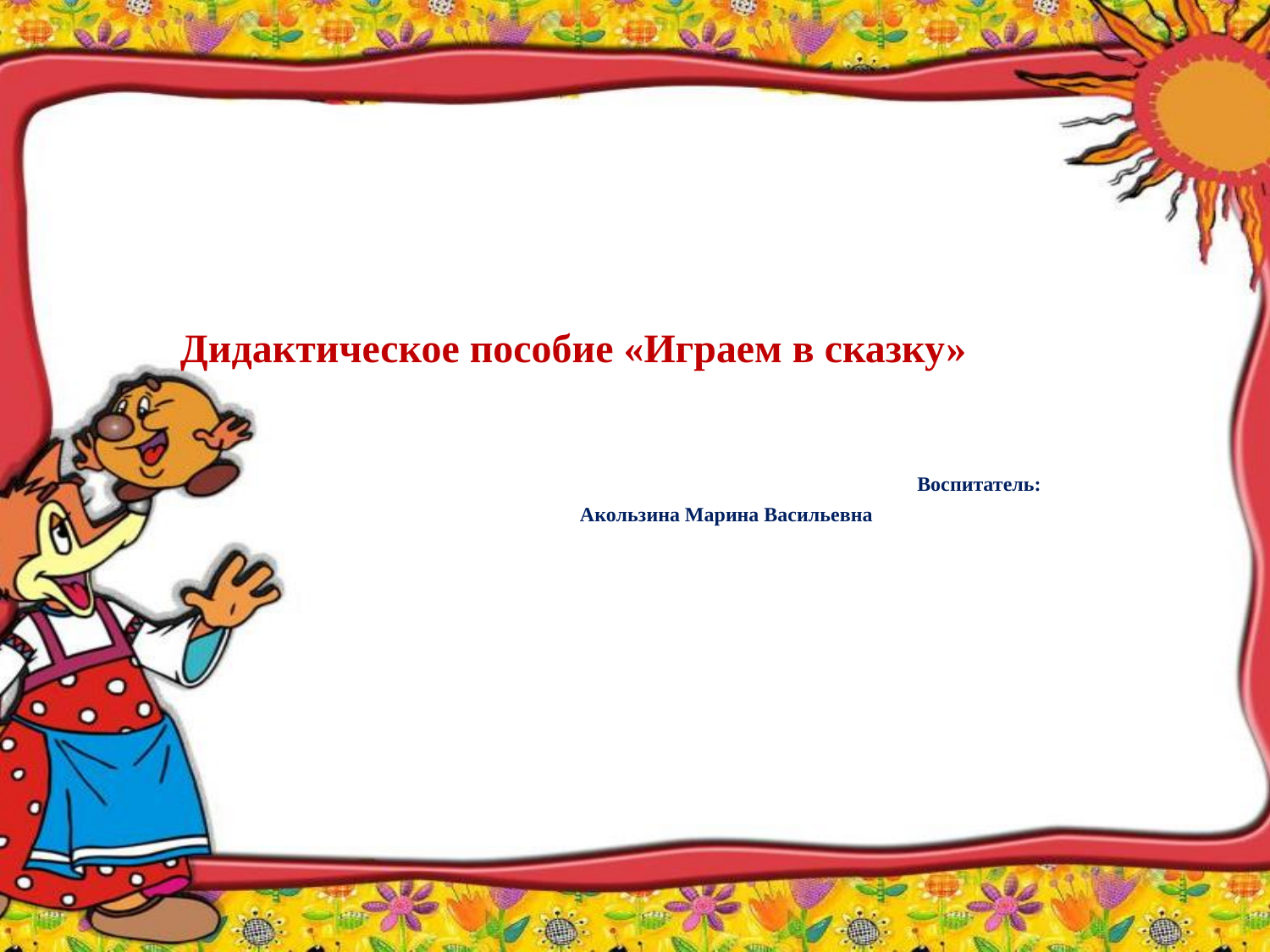

#
Дидактическое пособие «Играем в сказку»

                                                                                                      Воспитатель:
                                              Акользина Марина Васильевна